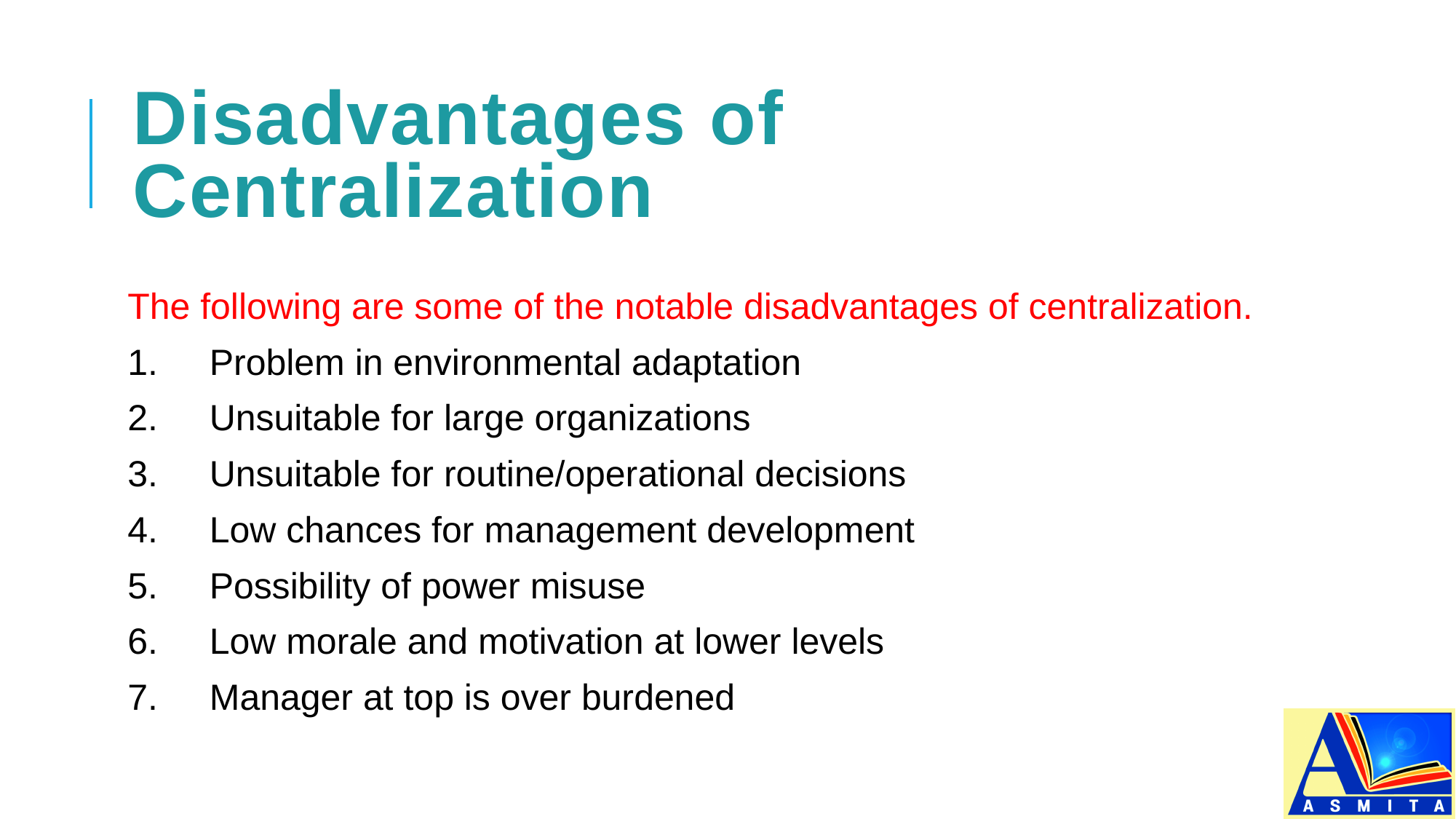

# Disadvantages of Centralization
The following are some of the notable disadvantages of centralization.
1.	Problem in environmental adaptation
2.	Unsuitable for large organizations
3.	Unsuitable for routine/operational decisions
4.	Low chances for management development
5.	Possibility of power misuse
6.	Low morale and motivation at lower levels
7.	Manager at top is over burdened